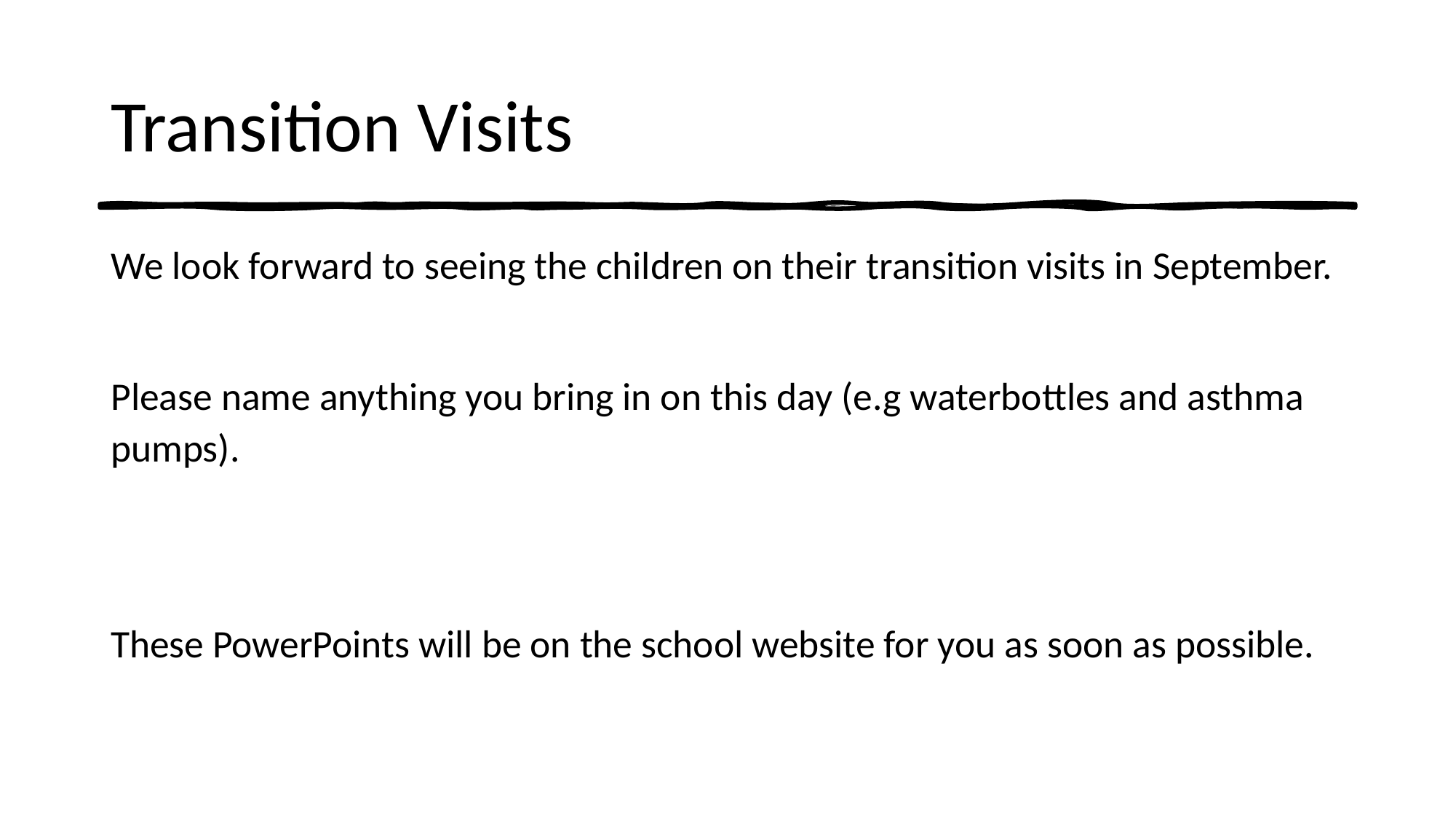

# Transition Visits
We look forward to seeing the children on their transition visits in September.

Please name anything you bring in on this day (e.g waterbottles and asthma pumps).

These PowerPoints will be on the school website for you as soon as possible.